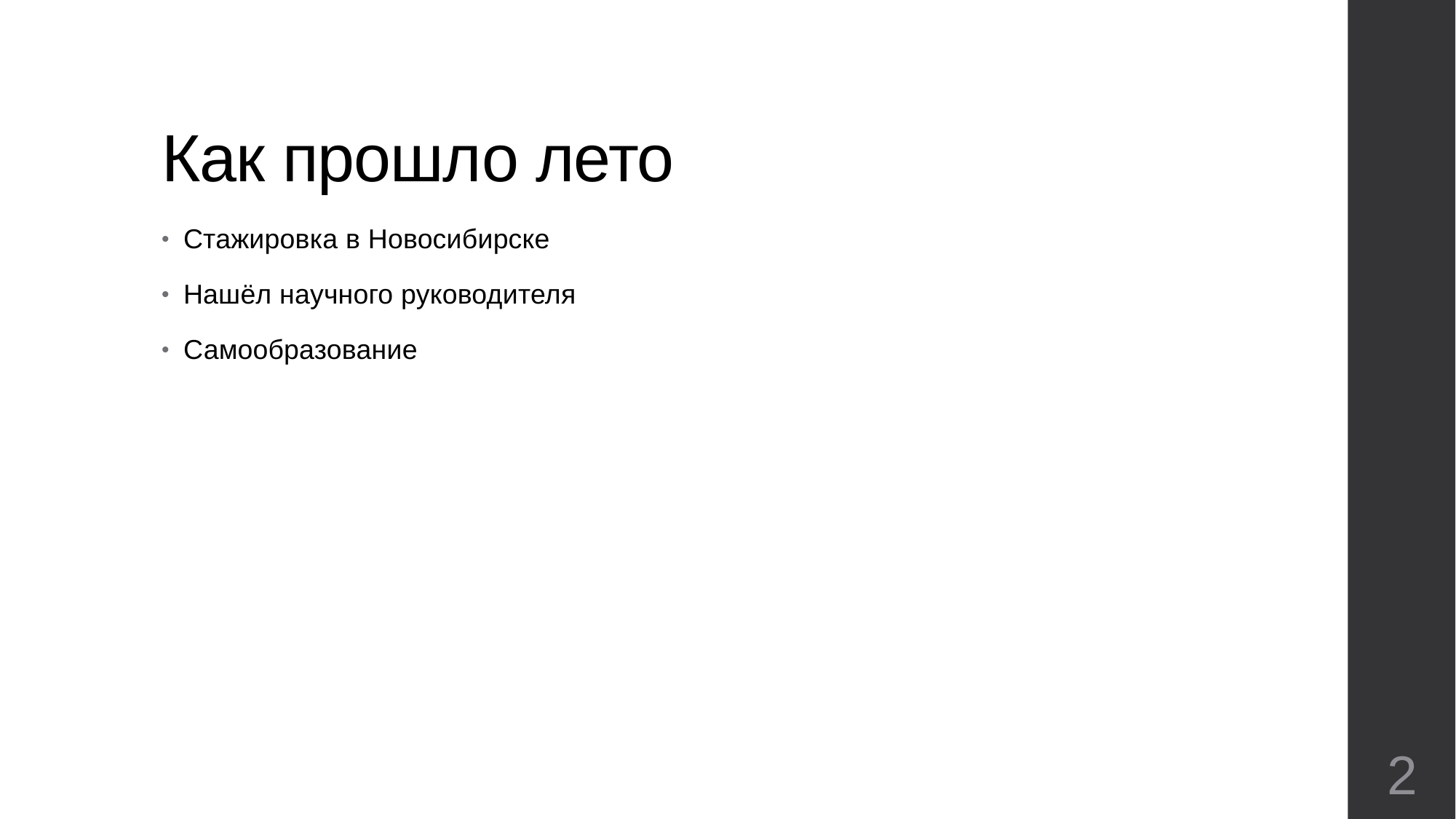

# Как прошло лето
Стажировка в Новосибирске
Нашёл научного руководителя
Самообразование
2